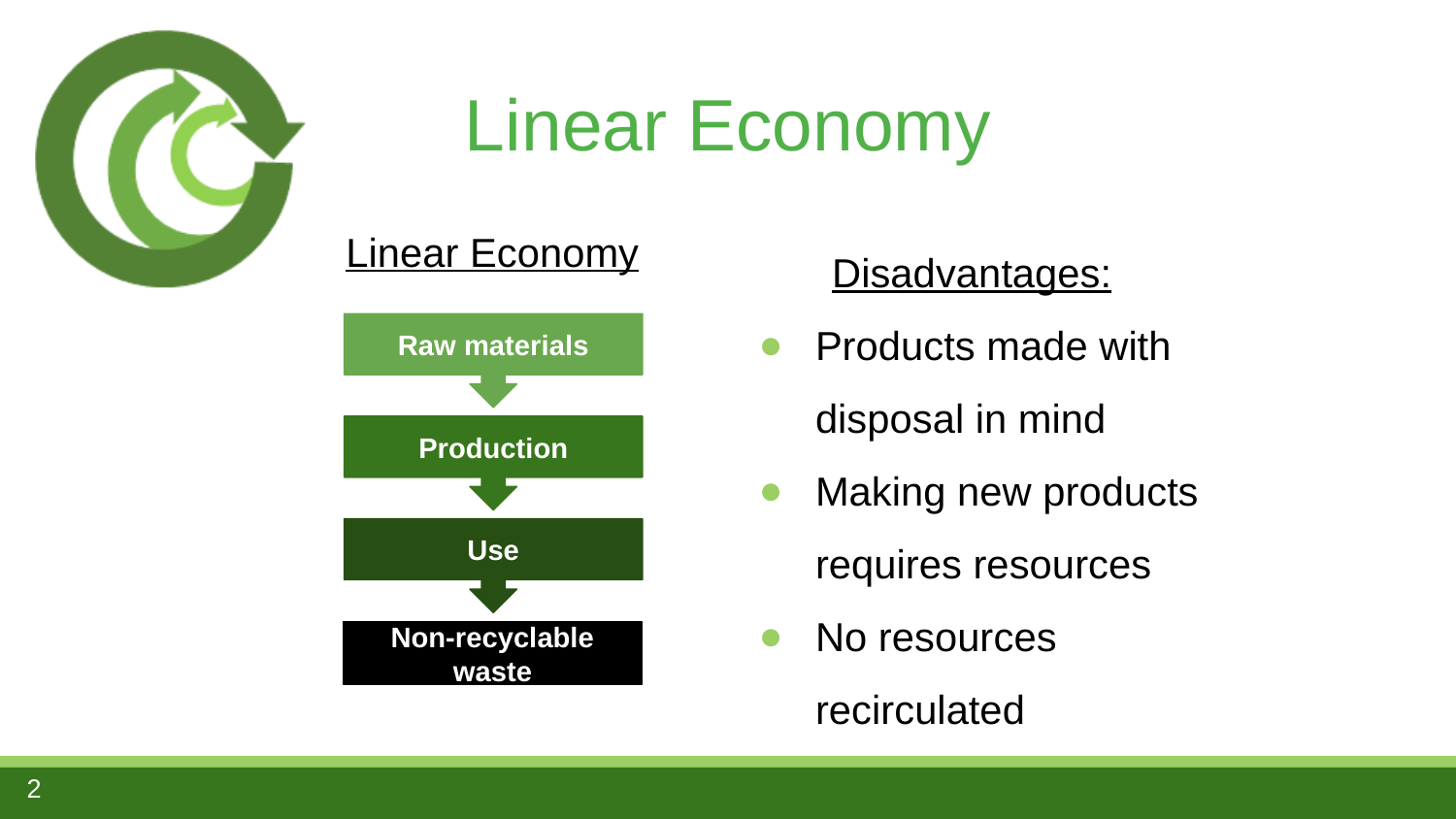

# Linear Economy
        Disadvantages:
Products made with disposal in mind
Making new products requires resources
No resources recirculated

Linear Economy
Raw materials
Production
Use
Non-recyclable waste
2